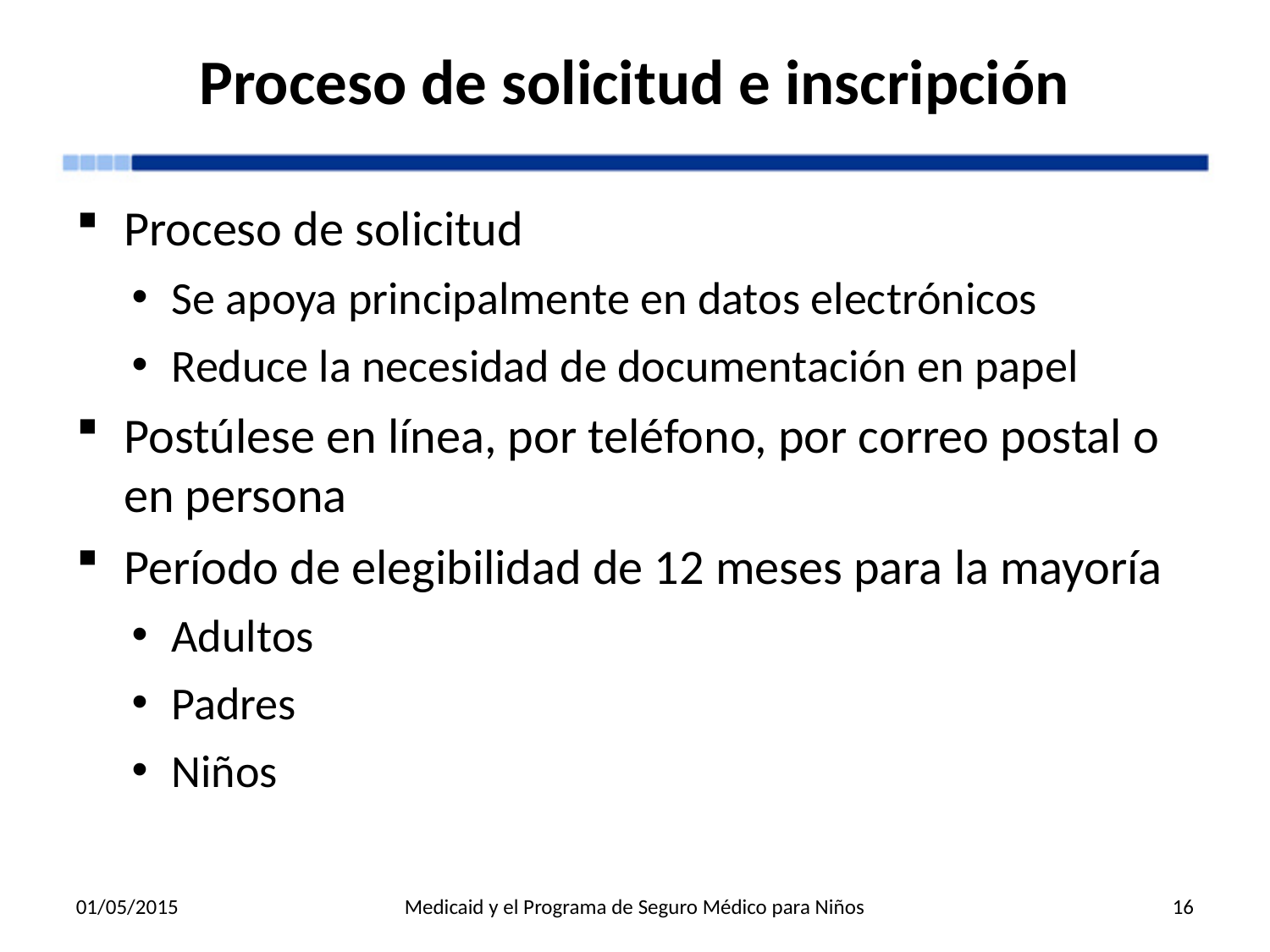

# Proceso de solicitud e inscripción
Proceso de solicitud
Se apoya principalmente en datos electrónicos
Reduce la necesidad de documentación en papel
Postúlese en línea, por teléfono, por correo postal o en persona
Período de elegibilidad de 12 meses para la mayoría
Adultos
Padres
Niños

01/05/2015
Medicaid y el Programa de Seguro Médico para Niños
16